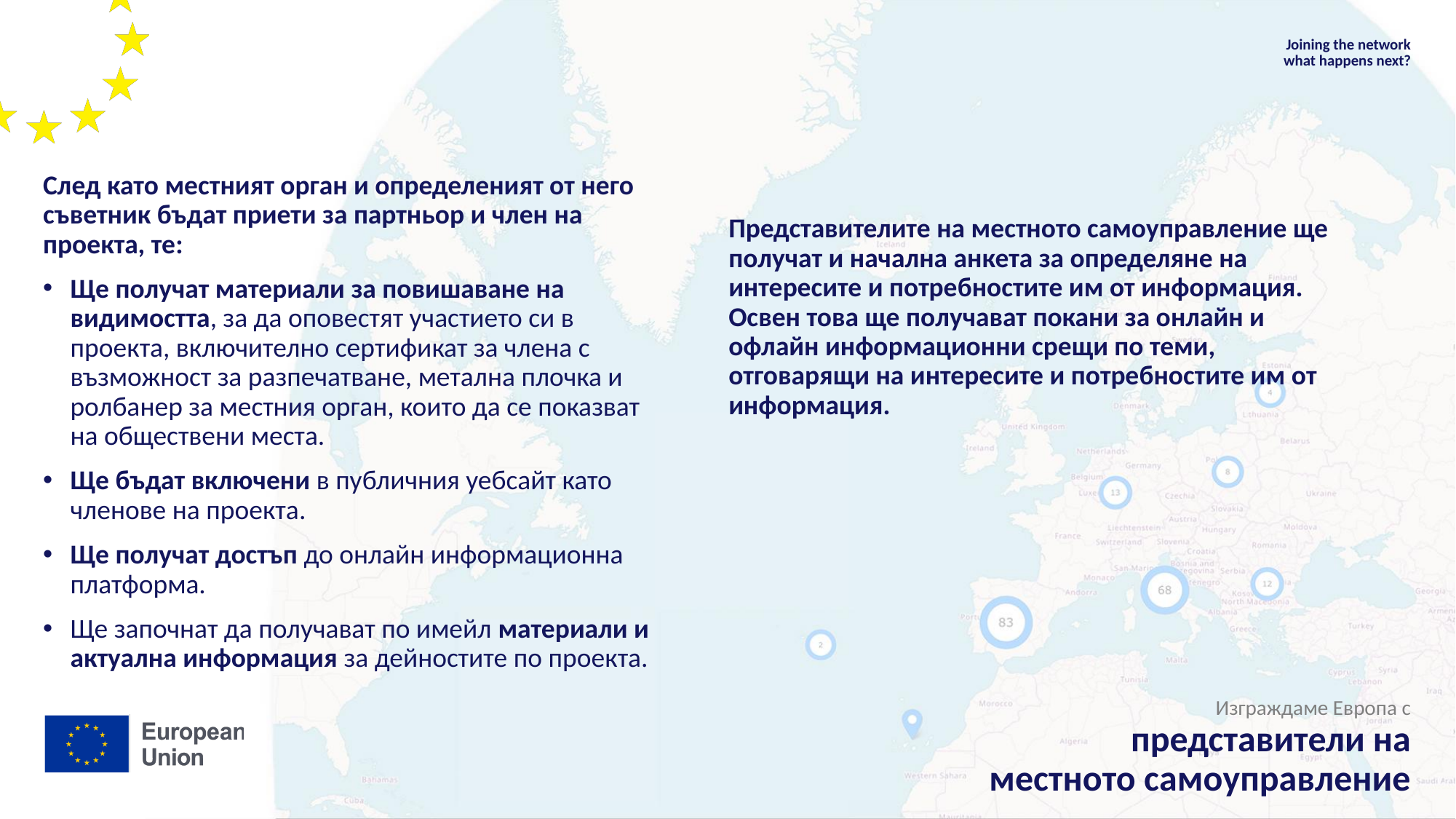

Joining the network
what happens next?
След като местният орган и определеният от него съветник бъдат приети за партньор и член на проекта, те:
Ще получат материали за повишаване на видимостта, за да оповестят участието си в проекта, включително сертификат за члена с възможност за разпечатване, метална плочка и ролбанер за местния орган, които да се показват на обществени места.
Ще бъдат включени в публичния уебсайт като членове на проекта.
Ще получат достъп до онлайн информационна платформа.
Ще започнат да получават по имейл материали и актуална информация за дейностите по проекта.
Представителите на местното самоуправление ще получат и начална анкета за определяне на интересите и потребностите им от информация. Освен това ще получават покани за онлайн и офлайн информационни срещи по теми, отговарящи на интересите и потребностите им от информация.
Изграждаме Европа с
представители на
местното самоуправление